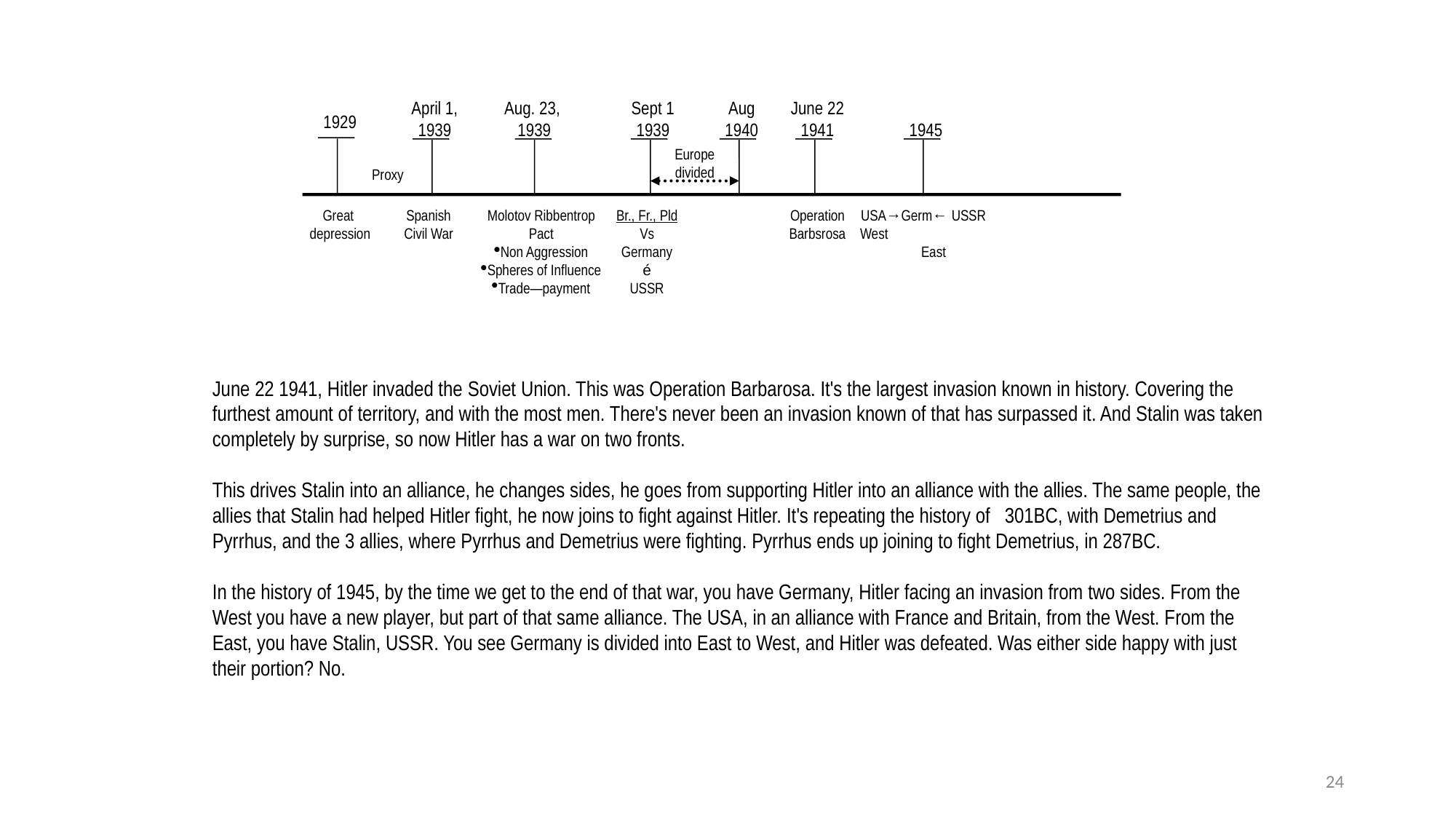

April 1, 1939
Aug. 23,
1939
Sept 1
1939
Aug
1940
June 22
1941

1945
1929

Europe divided

Proxy

Great
depression
Spanish Civil War
Molotov Ribbentrop Pact
Non Aggression
Spheres of Influence
Trade—payment
Br., Fr., Pld
Vs
Germany
é
USSR
Operation
Barbsrosa
USA→Germ← USSR
West	            East
June 22 1941, Hitler invaded the Soviet Union. This was Operation Barbarosa. It's the largest invasion known in history. Covering the furthest amount of territory, and with the most men. There's never been an invasion known of that has surpassed it. And Stalin was taken completely by surprise, so now Hitler has a war on two fronts.

This drives Stalin into an alliance, he changes sides, he goes from supporting Hitler into an alliance with the allies. The same people, the allies that Stalin had helped Hitler fight, he now joins to fight against Hitler. It's repeating the history of   301BC, with Demetrius and Pyrrhus, and the 3 allies, where Pyrrhus and Demetrius were fighting. Pyrrhus ends up joining to fight Demetrius, in 287BC.

In the history of 1945, by the time we get to the end of that war, you have Germany, Hitler facing an invasion from two sides. From the West you have a new player, but part of that same alliance. The USA, in an alliance with France and Britain, from the West. From the East, you have Stalin, USSR. You see Germany is divided into East to West, and Hitler was defeated. Was either side happy with just their portion? No.

24